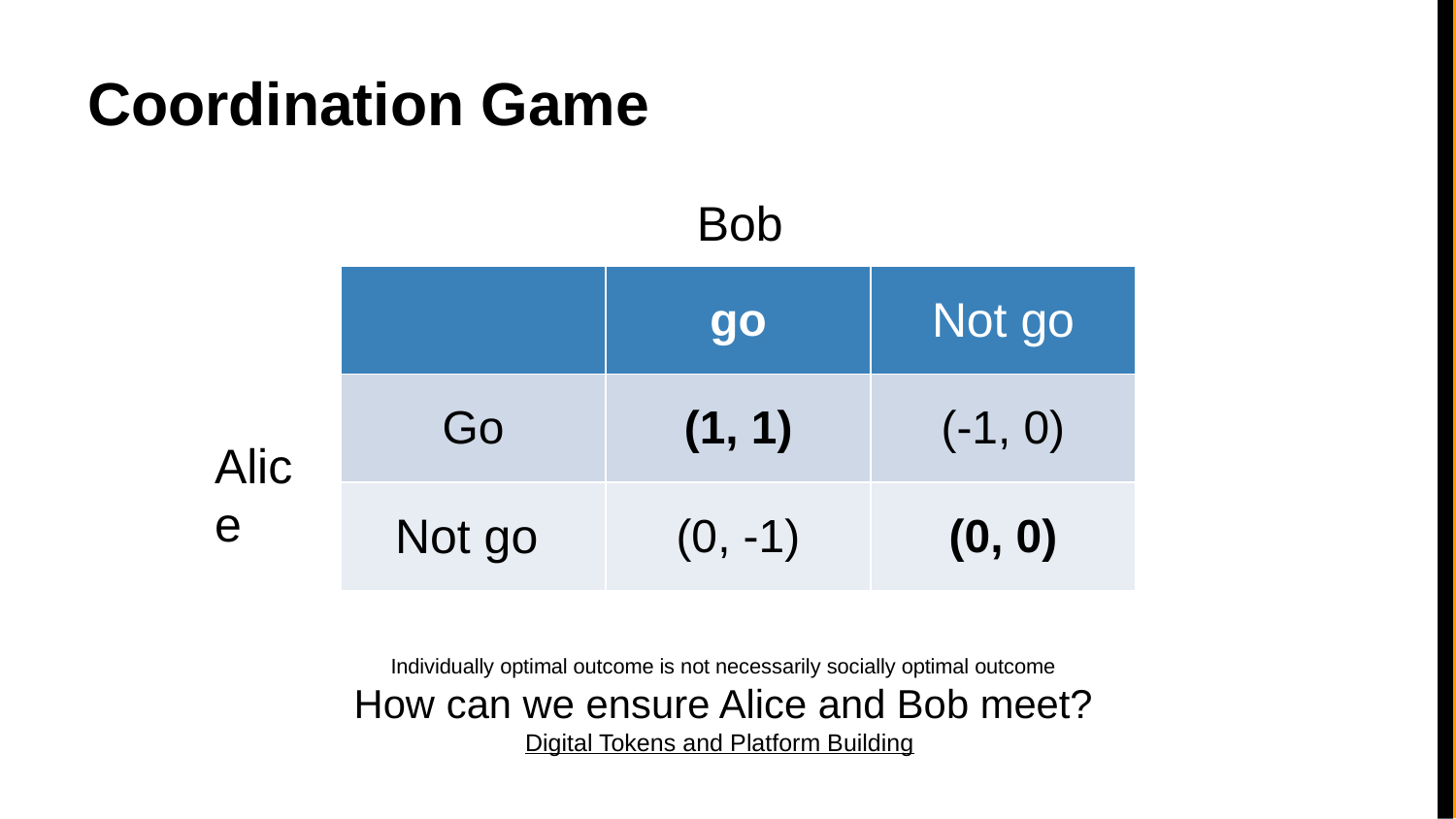

# Coordination Game
Bob
|  | go | Not go |
| --- | --- | --- |
| Go | (1, 1) | (-1, 0) |
| Not go | (0, -1) | (0, 0) |
Alice
Individually optimal outcome is not necessarily socially optimal outcome
How can we ensure Alice and Bob meet?
Digital Tokens and Platform Building